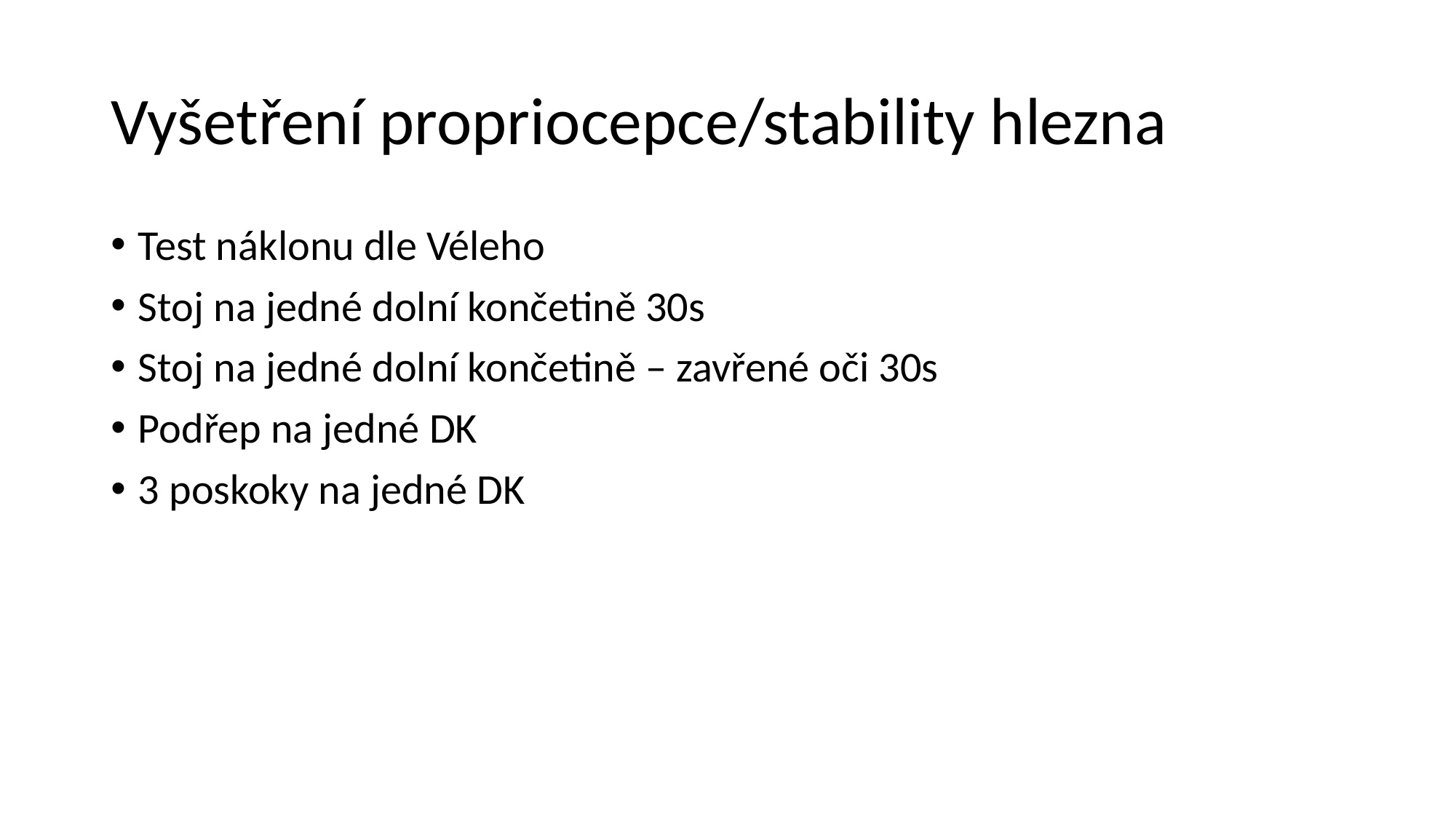

# Vyšetření propriocepce/stability hlezna
Test náklonu dle Véleho
Stoj na jedné dolní končetině 30s
Stoj na jedné dolní končetině – zavřené oči 30s
Podřep na jedné DK
3 poskoky na jedné DK